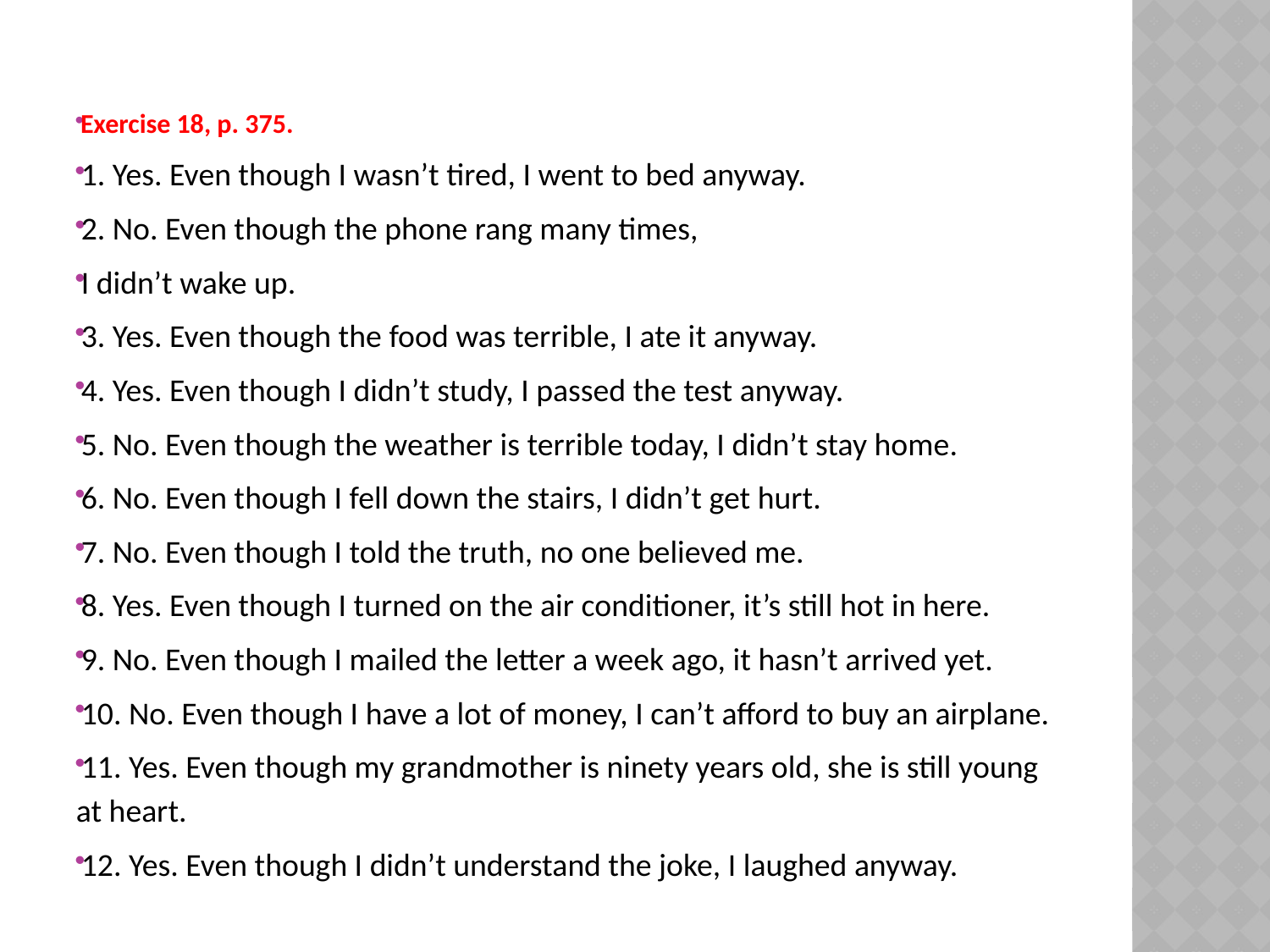

Exercise 18, p. 375.
1. Yes. Even though I wasn’t tired, I went to bed anyway.
2. No. Even though the phone rang many times,
I didn’t wake up.
3. Yes. Even though the food was terrible, I ate it anyway.
4. Yes. Even though I didn’t study, I passed the test anyway.
5. No. Even though the weather is terrible today, I didn’t stay home.
6. No. Even though I fell down the stairs, I didn’t get hurt.
7. No. Even though I told the truth, no one believed me.
8. Yes. Even though I turned on the air conditioner, it’s still hot in here.
9. No. Even though I mailed the letter a week ago, it hasn’t arrived yet.
10. No. Even though I have a lot of money, I can’t afford to buy an airplane.
11. Yes. Even though my grandmother is ninety years old, she is still young at heart.
12. Yes. Even though I didn’t understand the joke, I laughed anyway.